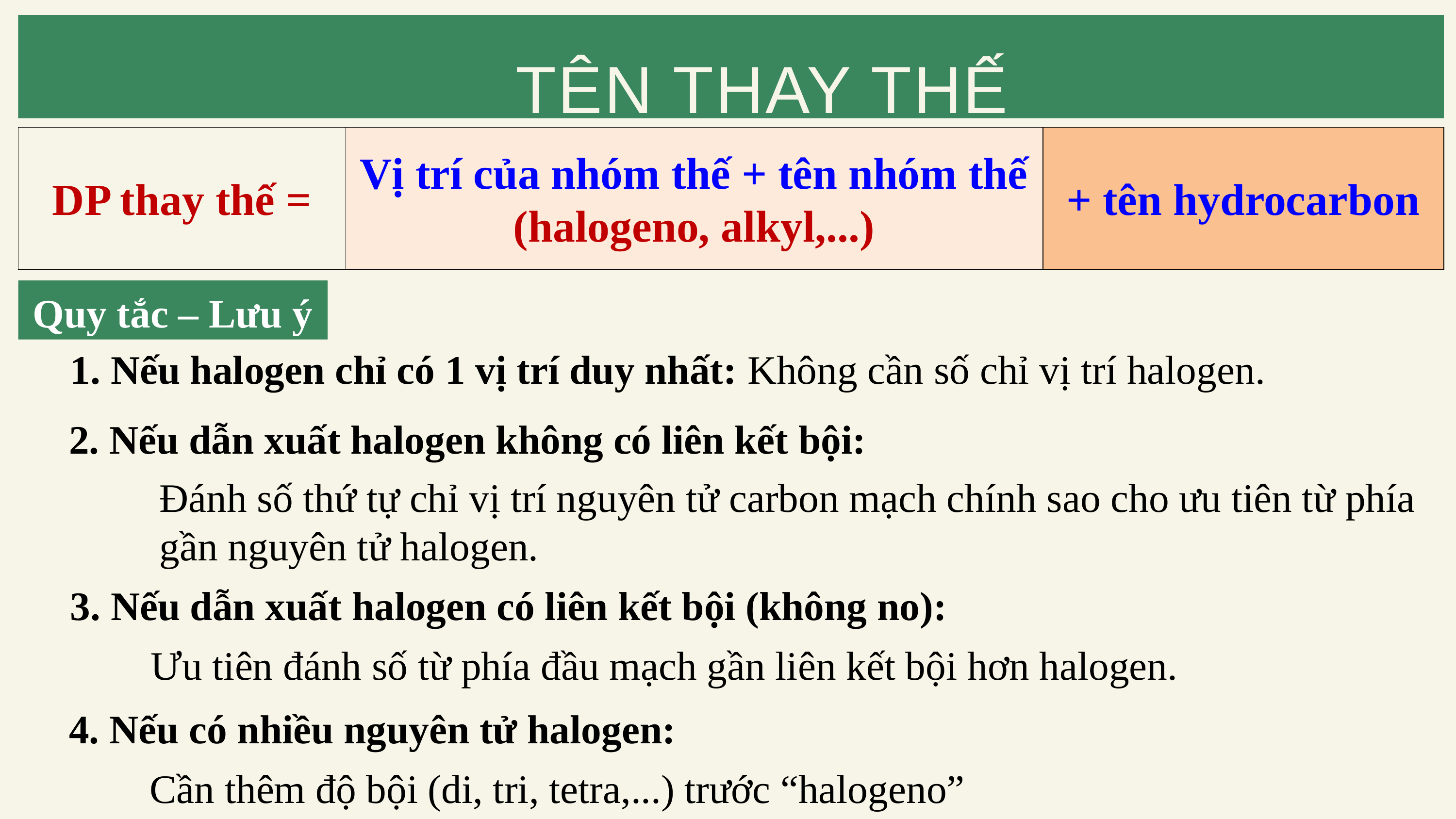

TÊN THAY THẾ
| DP thay thế = | Vị trí của nhóm thế + tên nhóm thế (halogeno, alkyl,...) | + tên hydrocarbon |
| --- | --- | --- |
Quy tắc – Lưu ý
1. Nếu halogen chỉ có 1 vị trí duy nhất: Không cần số chỉ vị trí halogen.
2. Nếu dẫn xuất halogen không có liên kết bội:
Đánh số thứ tự chỉ vị trí nguyên tử carbon mạch chính sao cho ưu tiên từ phía gần nguyên tử halogen.
3. Nếu dẫn xuất halogen có liên kết bội (không no):
        Ưu tiên đánh số từ phía đầu mạch gần liên kết bội hơn halogen.
4. Nếu có nhiều nguyên tử halogen:
        Cần thêm độ bội (di, tri, tetra,...) trước “halogeno”